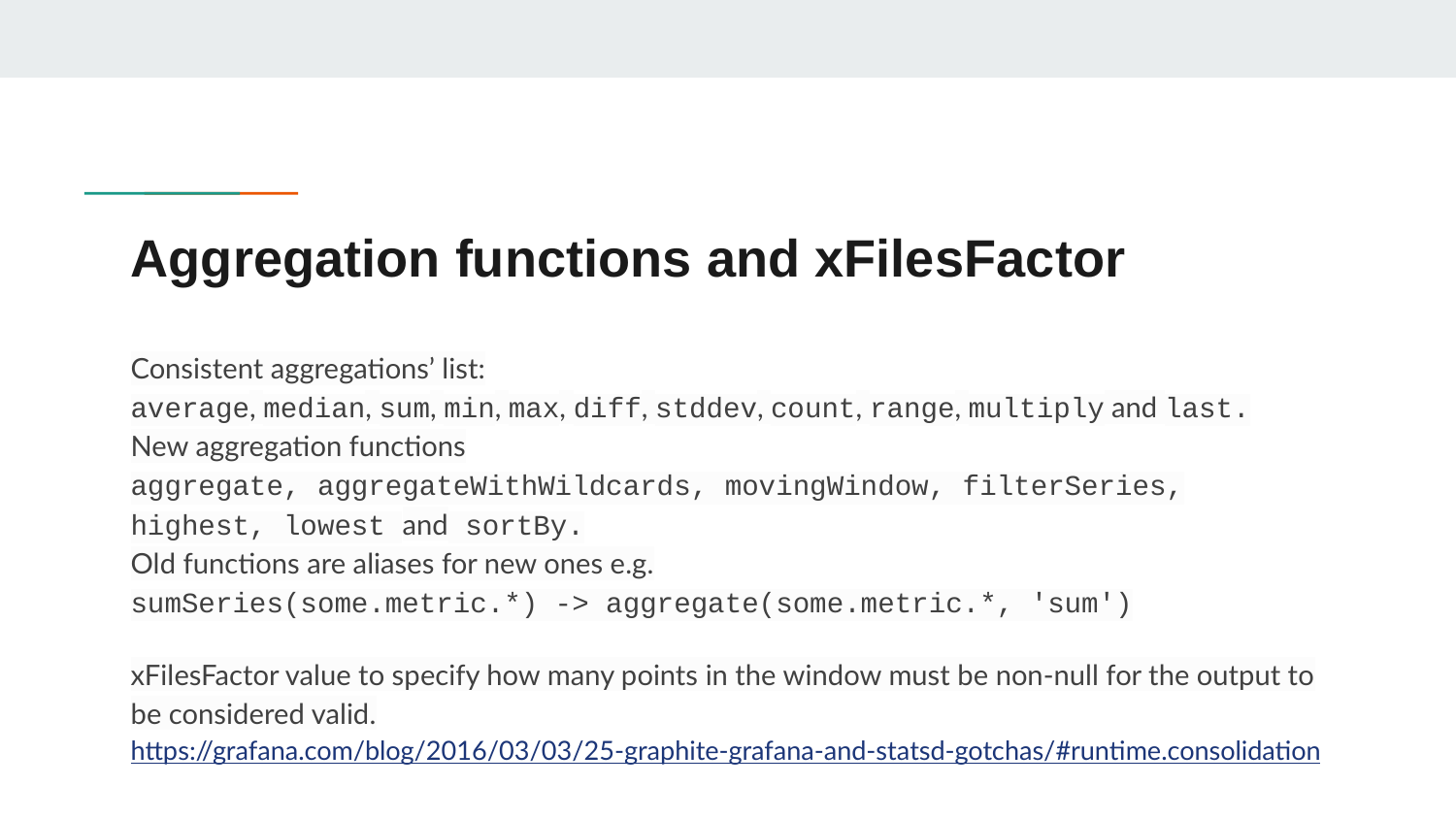

# Aggregation functions and xFilesFactor
Consistent aggregations’ list:
average, median, sum, min, max, diff, stddev, count, range, multiply and last.
New aggregation functions
aggregate, aggregateWithWildcards, movingWindow, filterSeries, highest, lowest and sortBy.
Old functions are aliases for new ones e.g.
sumSeries(some.metric.*) -> aggregate(some.metric.*, 'sum')
xFilesFactor value to specify how many points in the window must be non-null for the output to be considered valid.
https://grafana.com/blog/2016/03/03/25-graphite-grafana-and-statsd-gotchas/#runtime.consolidation